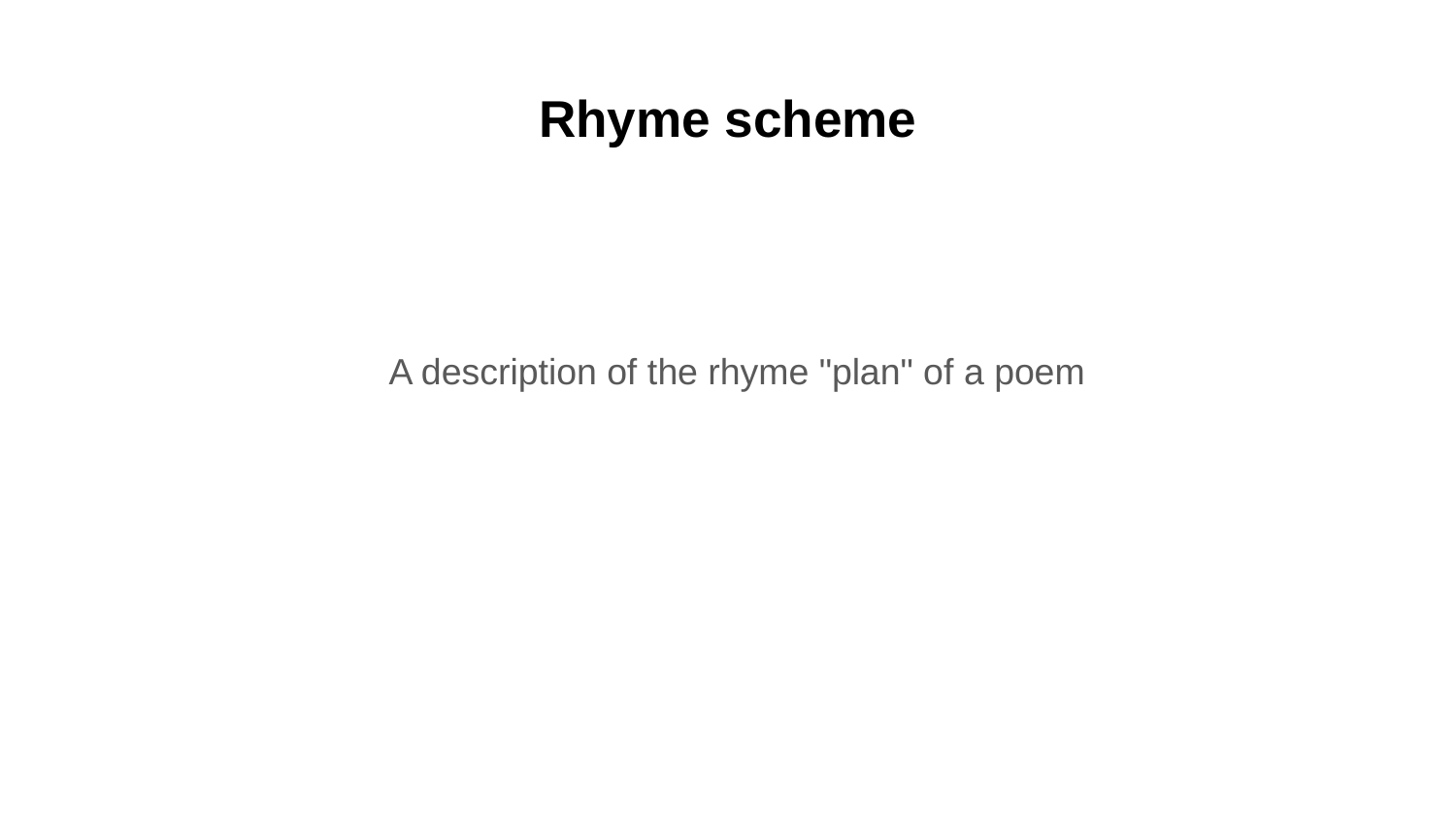

# Rhyme scheme

A description of the rhyme "plan" of a poem